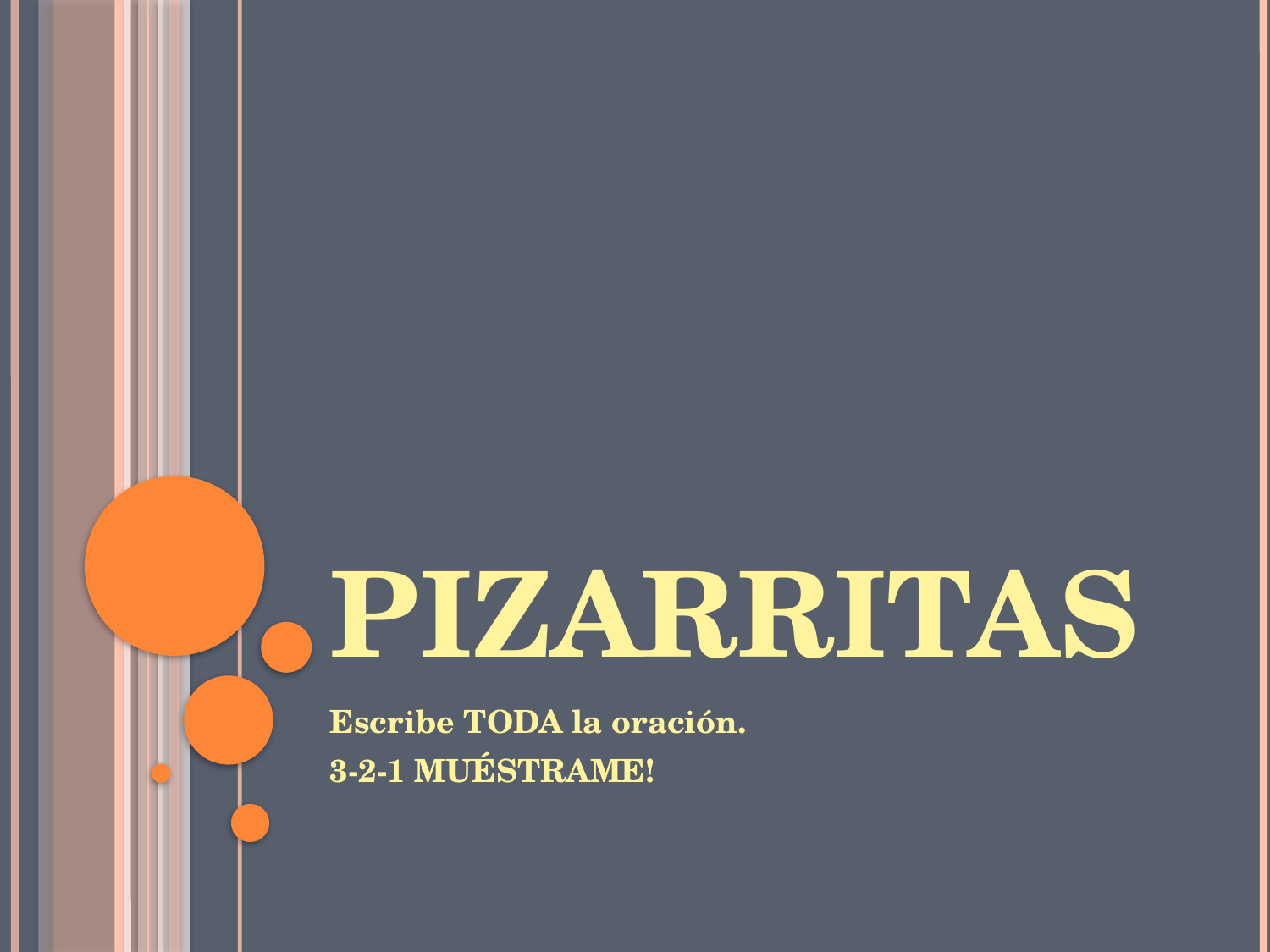

# Pizarritas
Escribe TODA la oración.
3-2-1 MUÉSTRAME!